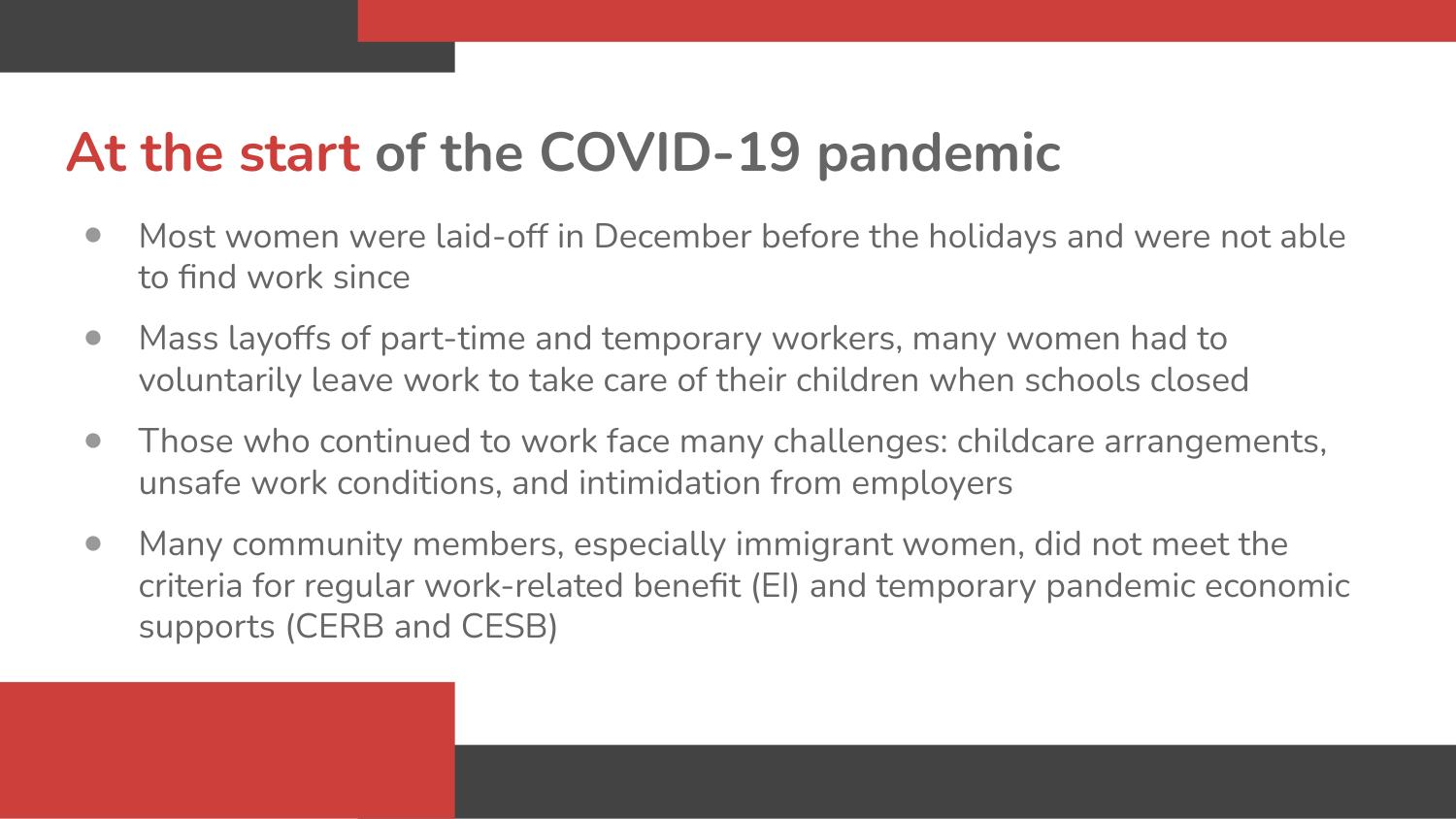

# At the start of the COVID-19 pandemic
Most women were laid-off in December before the holidays and were not able to find work since
Mass layoffs of part-time and temporary workers, many women had to voluntarily leave work to take care of their children when schools closed
Those who continued to work face many challenges: childcare arrangements, unsafe work conditions, and intimidation from employers
Many community members, especially immigrant women, did not meet the criteria for regular work-related benefit (EI) and temporary pandemic economic supports (CERB and CESB)